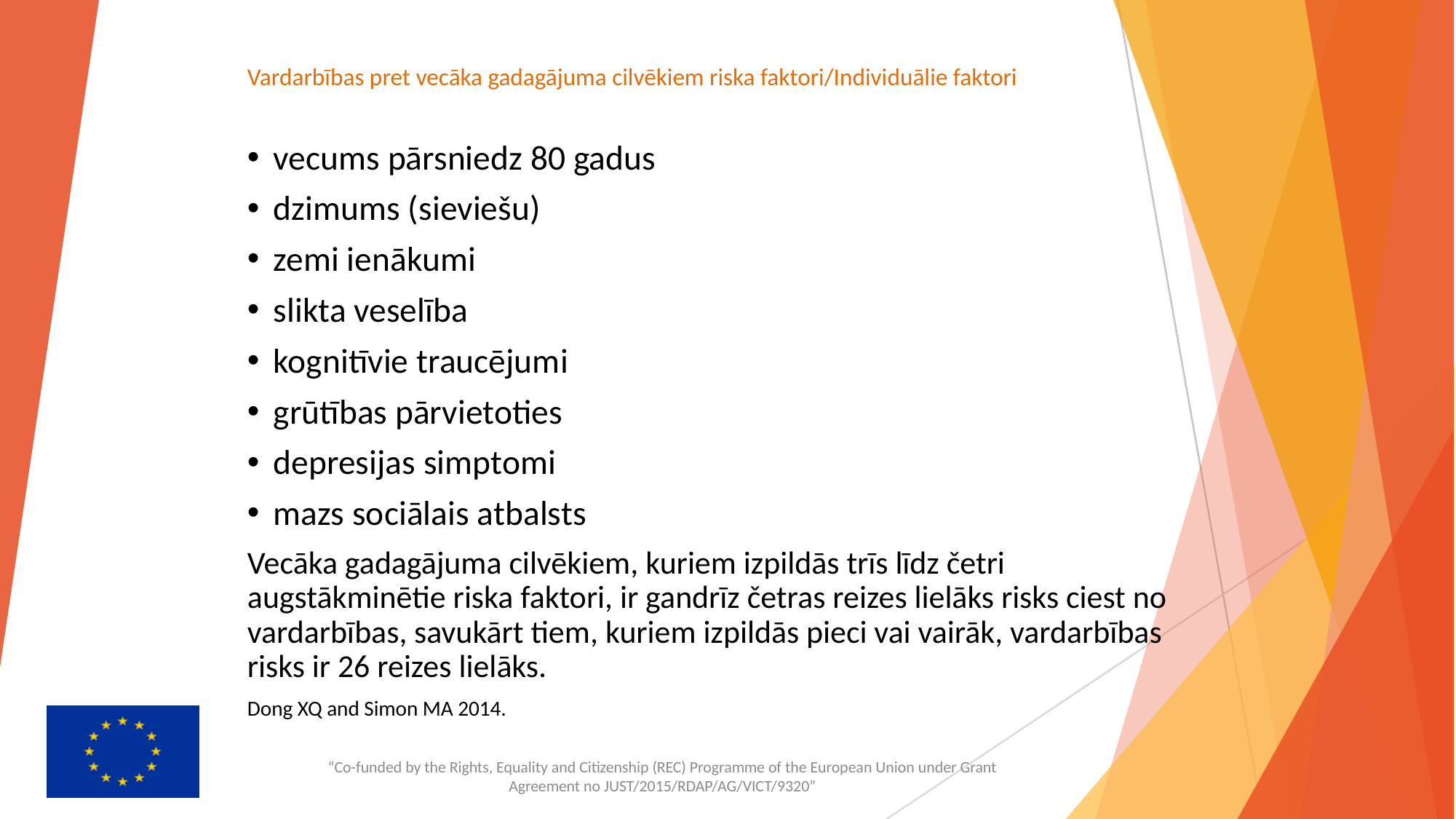

# Vardarbības pret vecāka gadagājuma cilvēkiem riska faktori/Individuālie faktori
vecums pārsniedz 80 gadus
dzimums (sieviešu)
zemi ienākumi
slikta veselība
kognitīvie traucējumi
grūtības pārvietoties
depresijas simptomi
mazs sociālais atbalsts
Vecāka gadagājuma cilvēkiem, kuriem izpildās trīs līdz četri augstākminētie riska faktori, ir gandrīz četras reizes lielāks risks ciest no vardarbības, savukārt tiem, kuriem izpildās pieci vai vairāk, vardarbības risks ir 26 reizes lielāks.
Dong XQ and Simon MA 2014.